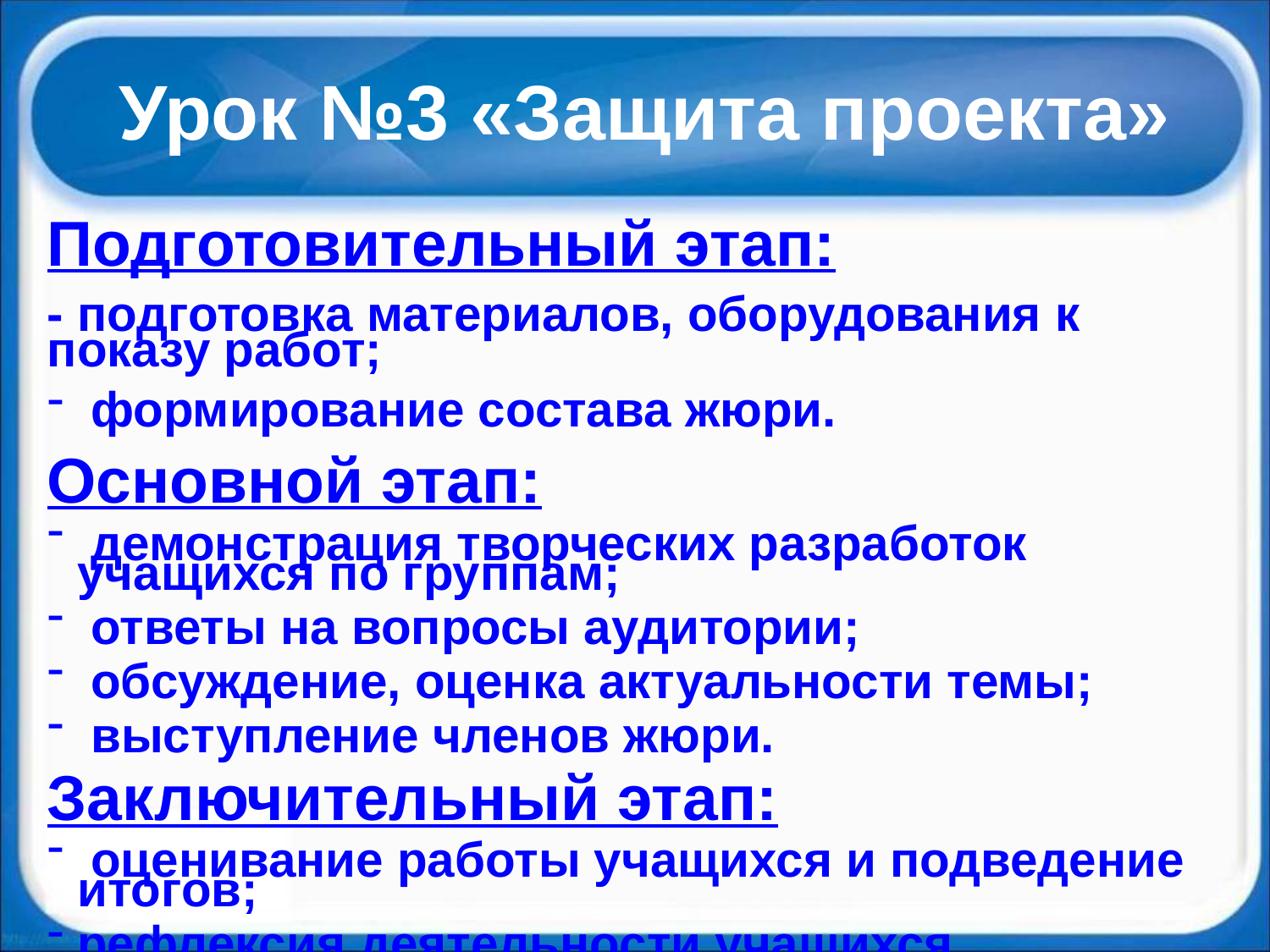

Урок №3 «Защита проекта»
Подготовительный этап:
- подготовка материалов, оборудования к показу работ;
 формирование состава жюри.
Основной этап:
 демонстрация творческих разработок учащихся по группам;
 ответы на вопросы аудитории;
 обсуждение, оценка актуальности темы;
 выступление членов жюри.
Заключительный этап:
 оценивание работы учащихся и подведение итогов;
рефлексия деятельности учащихся